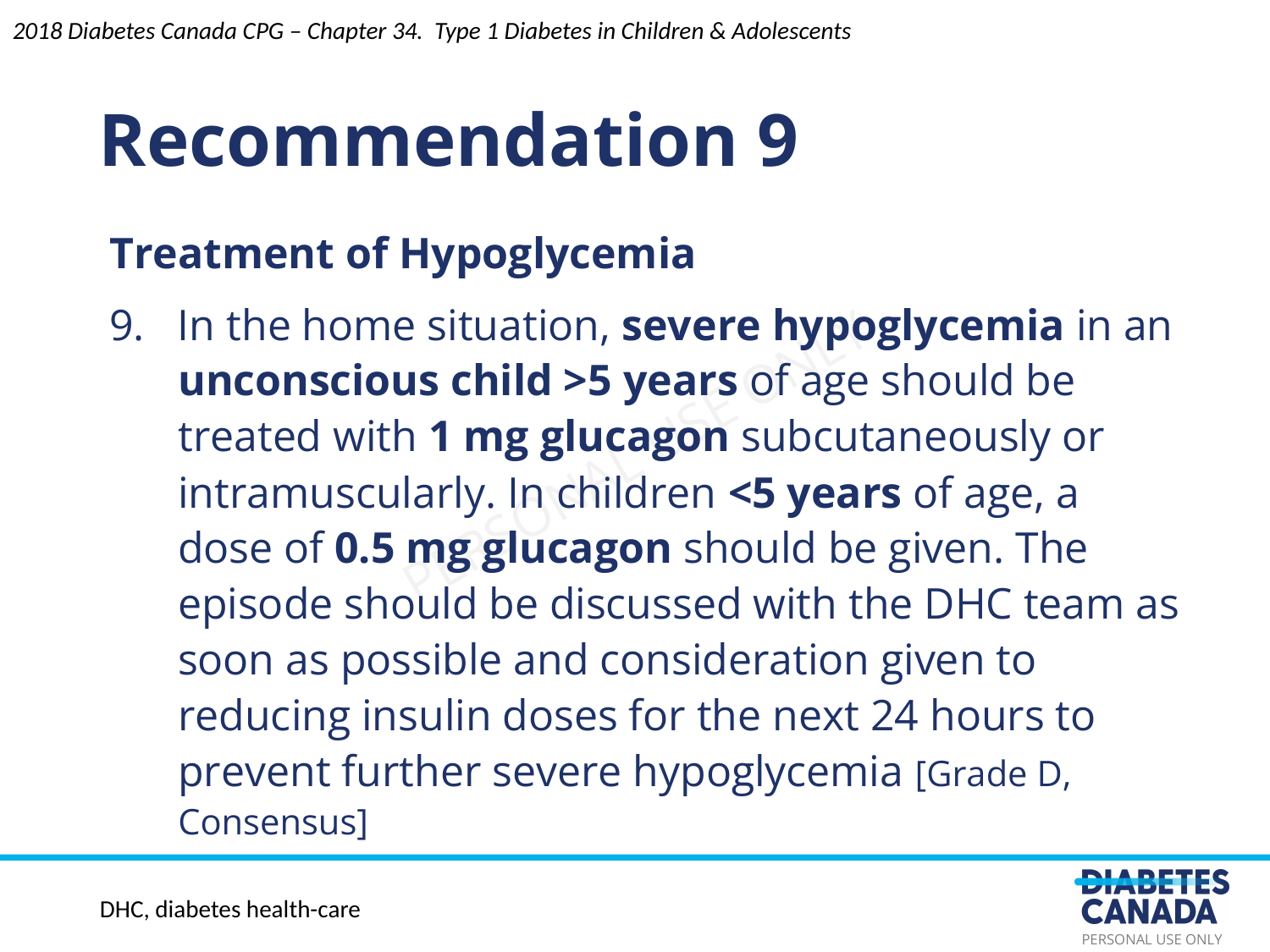

Recommendation 9
2018 Diabetes Canada CPG – Chapter 34.  Type 1 Diabetes in Children & Adolescents
Treatment of Hypoglycemia
9.   In the home situation, severe hypoglycemia in an unconscious child >5 years of age should be treated with 1 mg glucagon subcutaneously or intramuscularly. In children <5 years of age, a dose of 0.5 mg glucagon should be given. The episode should be discussed with the DHC team as soon as possible and consideration given to reducing insulin doses for the next 24 hours to prevent further severe hypoglycemia [Grade D, Consensus]

DHC, diabetes health-care